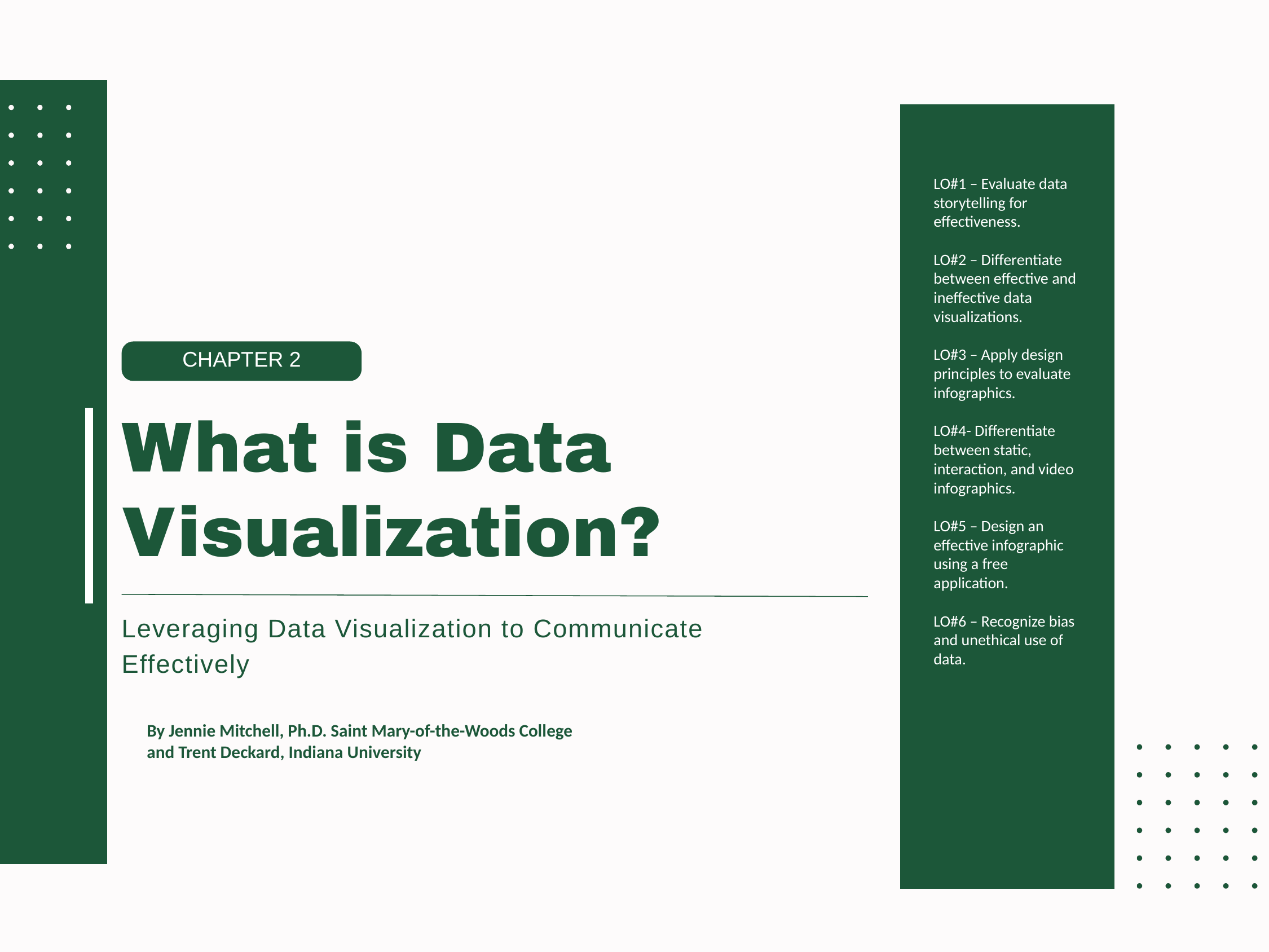

LO#1 – Evaluate data storytelling for effectiveness.

LO#2 – Differentiate between effective and ineffective data visualizations.

LO#3 – Apply design principles to evaluate infographics.

LO#4- Differentiate between static, interaction, and video infographics.

LO#5 – Design an effective infographic using a free application.

LO#6 – Recognize bias and unethical use of data.

CHAPTER 2
What is Data Visualization?

Leveraging Data Visualization to Communicate Effectively

By Jennie Mitchell, Ph.D. Saint Mary-of-the-Woods College
and Trent Deckard, Indiana University